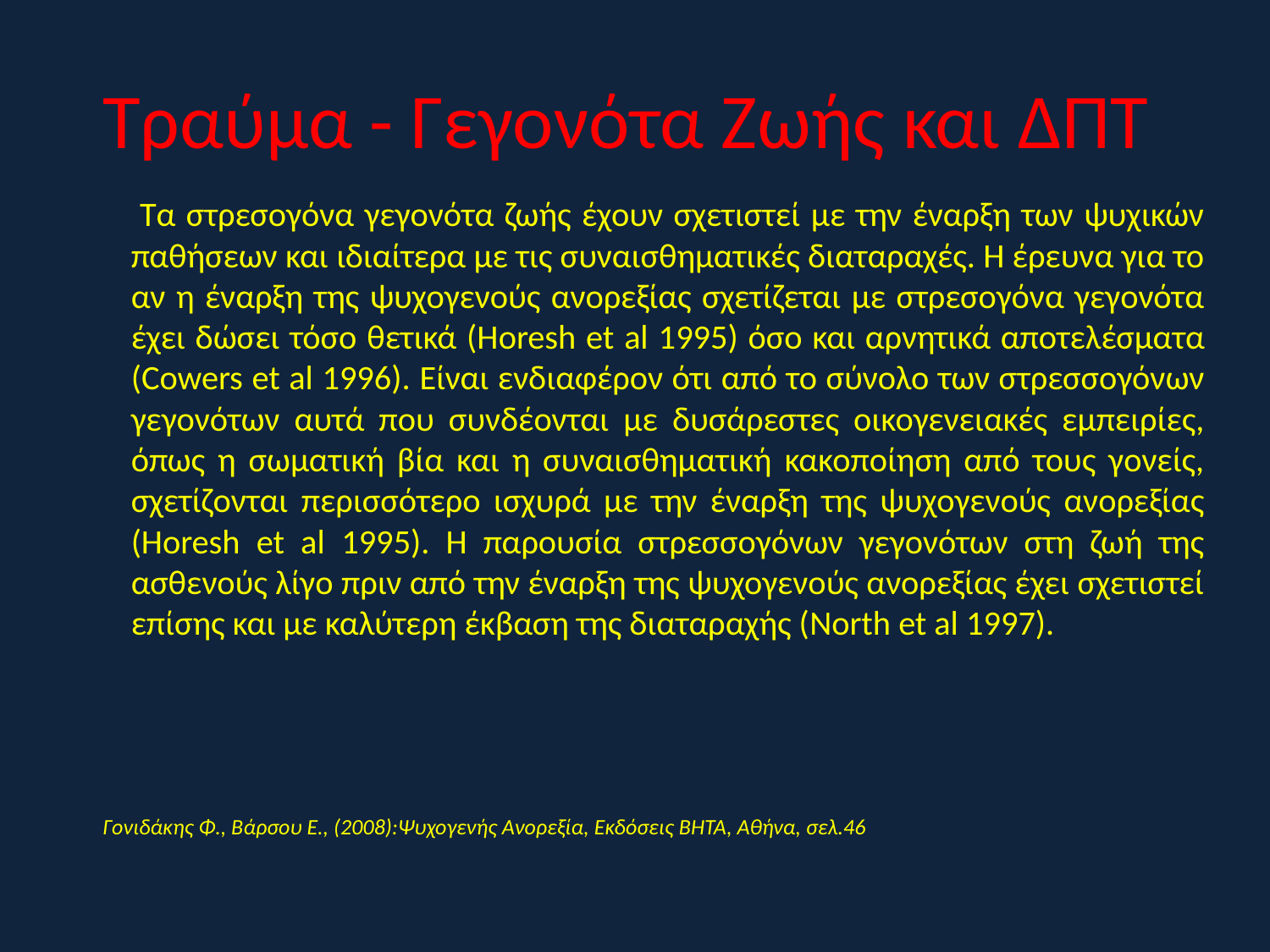

# Τραύμα - Γεγονότα Ζωής και ΔΠΤ
     Τα στρεσογόνα γεγονότα ζωής έχουν σχετιστεί με την έναρξη των ψυχικών παθήσεων και ιδιαίτερα με τις συναισθηματικές διαταραχές. Η έρευνα για το αν η έναρξη της ψυχογενούς ανορεξίας σχετίζεται με στρεσογόνα γεγονότα έχει δώσει τόσο θετικά (Ηoresh et al 1995) όσο και αρνητικά αποτελέσματα (Cowers et al 1996). Είναι ενδιαφέρον ότι από το σύνολο των στρεσσογόνων γεγονότων αυτά που συνδέονται με δυσάρεστες οικογενειακές εμπειρίες, όπως η σωματική βία και η συναισθηματική κακοποίηση από τους γονείς, σχετίζονται περισσότερο ισχυρά με την έναρξη της ψυχογενούς ανορεξίας (Ηoresh et al 1995). Η παρουσία στρεσσογόνων γεγονότων στη ζωή της ασθενούς λίγο πριν από την έναρξη της ψυχογενούς ανορεξίας έχει σχετιστεί επίσης και με καλύτερη έκβαση της διαταραχής (North et al 1997).

   Γονιδάκης Φ., Βάρσου Ε., (2008):Ψυχογενής Ανορεξία, Εκδόσεις ΒΗΤΑ, Αθήνα, σελ.46